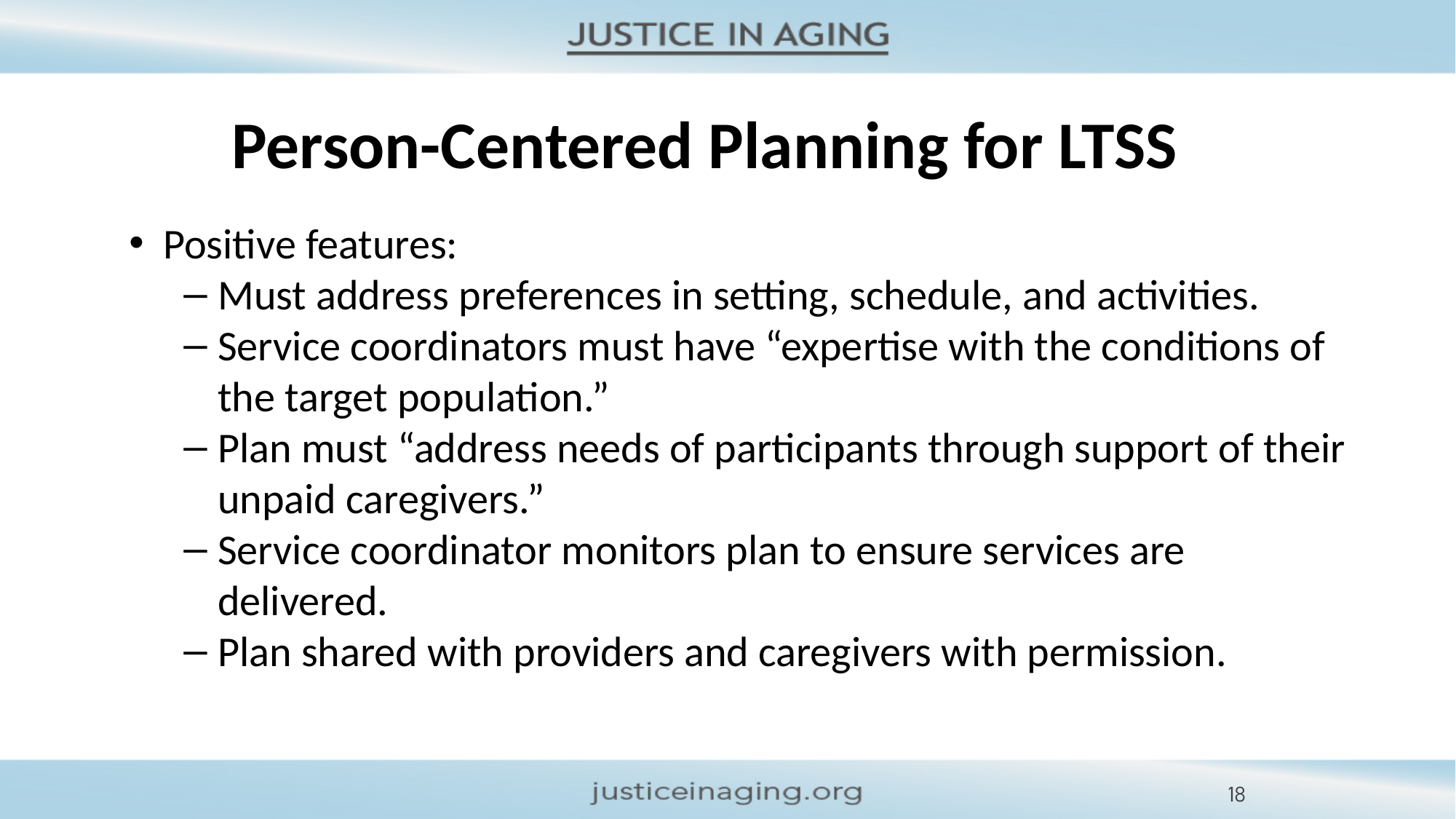

# Person-Centered Planning for LTSS
Positive features:
Must address preferences in setting, schedule, and activities.
Service coordinators must have “expertise with the conditions of the target population.”
Plan must “address needs of participants through support of their unpaid caregivers.”
Service coordinator monitors plan to ensure services are delivered.
Plan shared with providers and caregivers with permission.
18